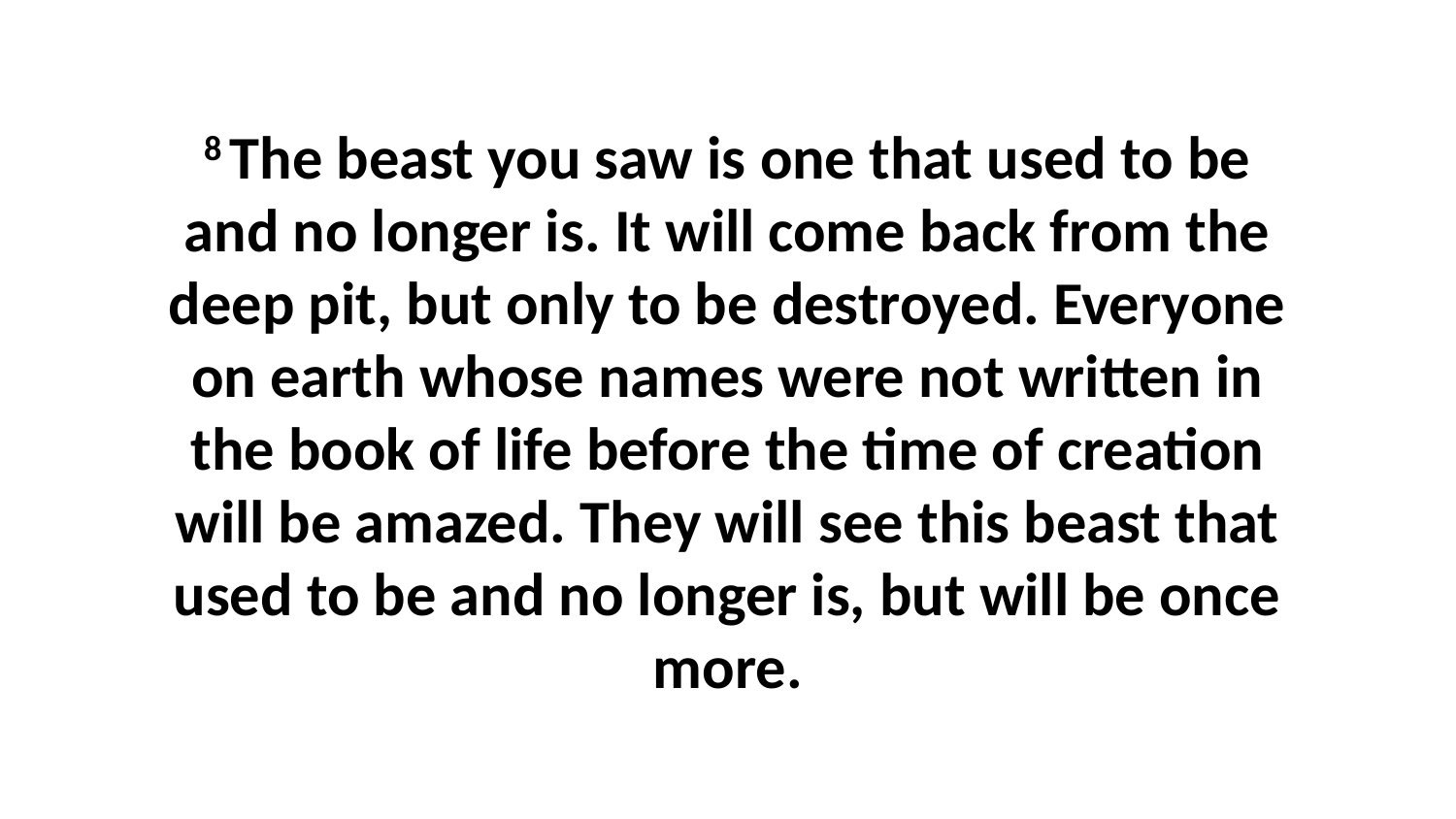

8 The beast you saw is one that used to be and no longer is. It will come back from the deep pit, but only to be destroyed. Everyone on earth whose names were not written in the book of life before the time of creation will be amazed. They will see this beast that used to be and no longer is, but will be once more.